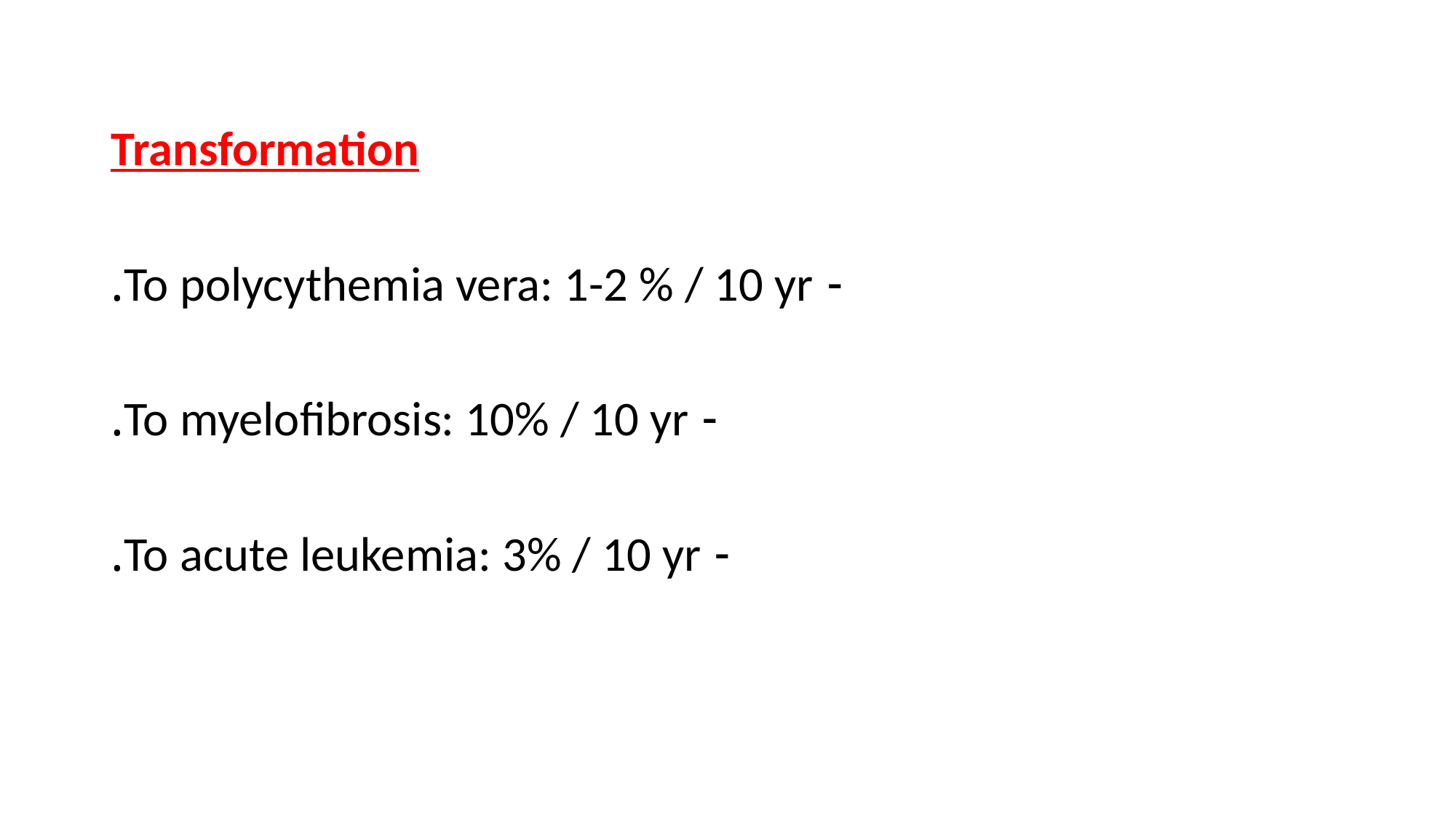

Transformation

- To polycythemia vera: 1-2 % / 10 yr.

- To myelofibrosis: 10% / 10 yr.

- To acute leukemia: 3% / 10 yr.